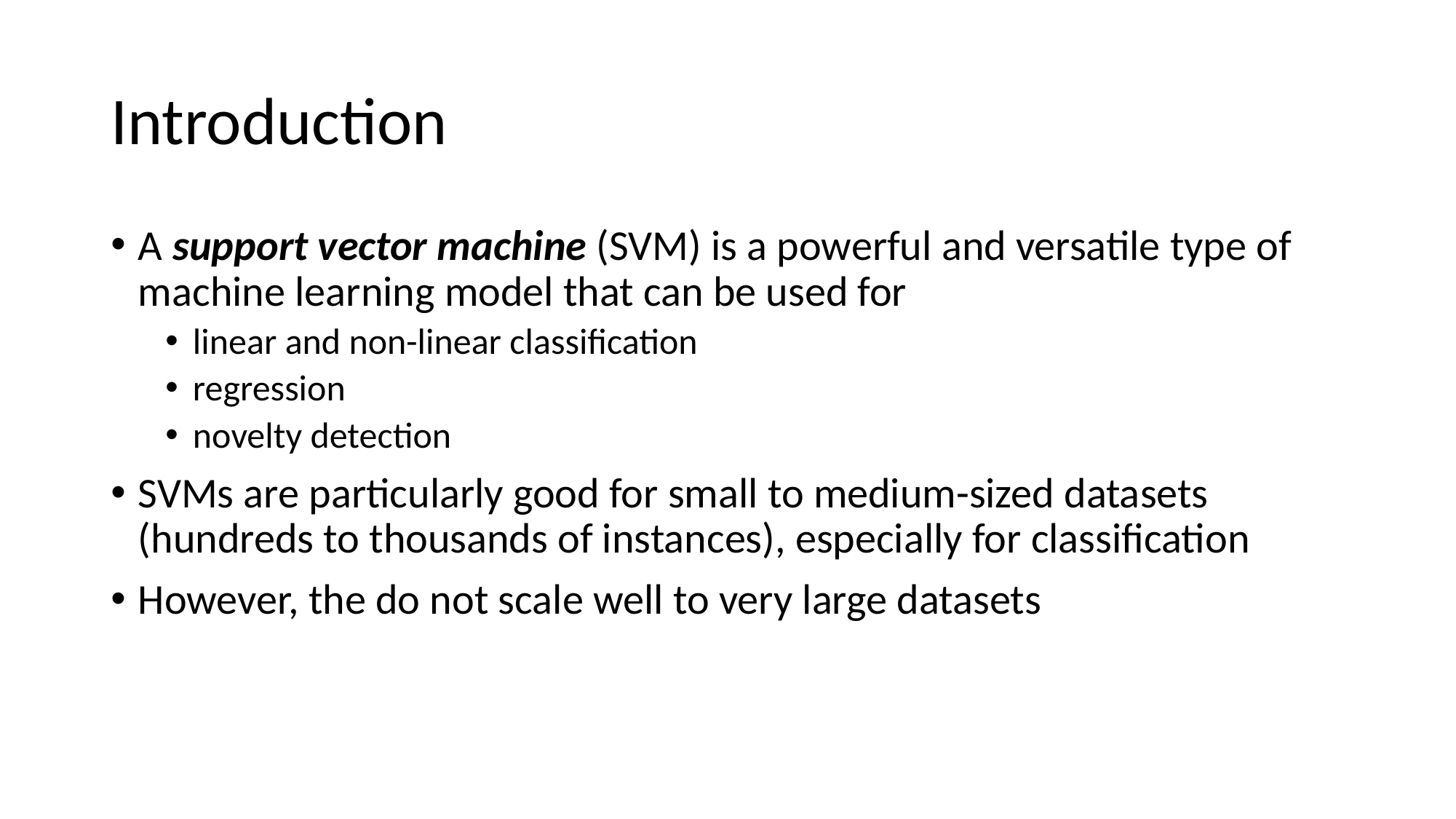

# Introduction
A support vector machine (SVM) is a powerful and versatile type of machine learning model that can be used for
linear and non-linear classification
regression
novelty detection
SVMs are particularly good for small to medium-sized datasets (hundreds to thousands of instances), especially for classification
However, the do not scale well to very large datasets